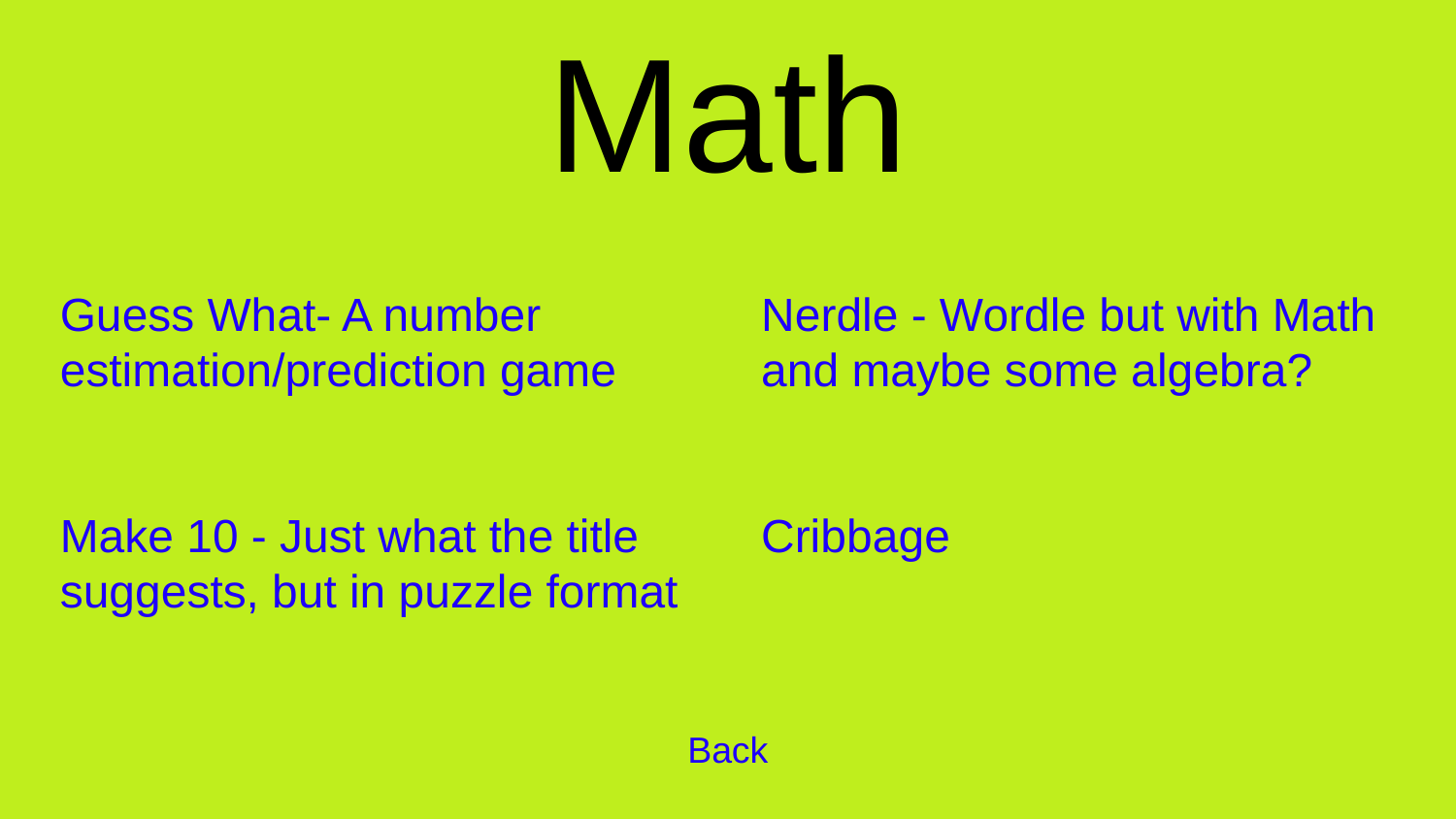

# Math
Guess What- A number estimation/prediction game
Nerdle - Wordle but with Math and maybe some algebra?
Make 10 - Just what the title suggests, but in puzzle format
Cribbage
Back